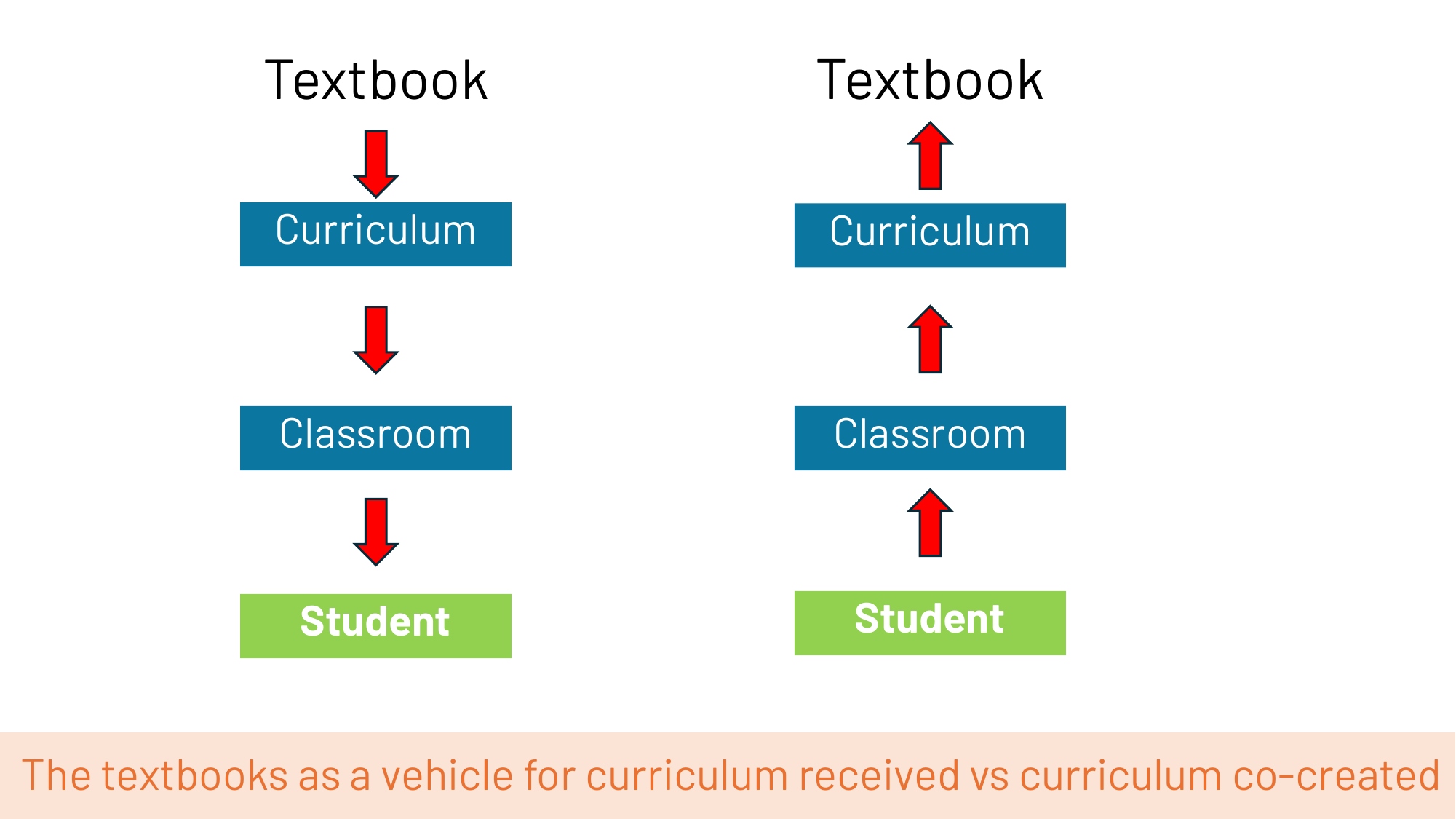

Textbook
# Textbook

Curriculum
Curriculum

Classroom
Classroom

Student
Student
 The textbooks as a vehicle for curriculum received vs curriculum co-created